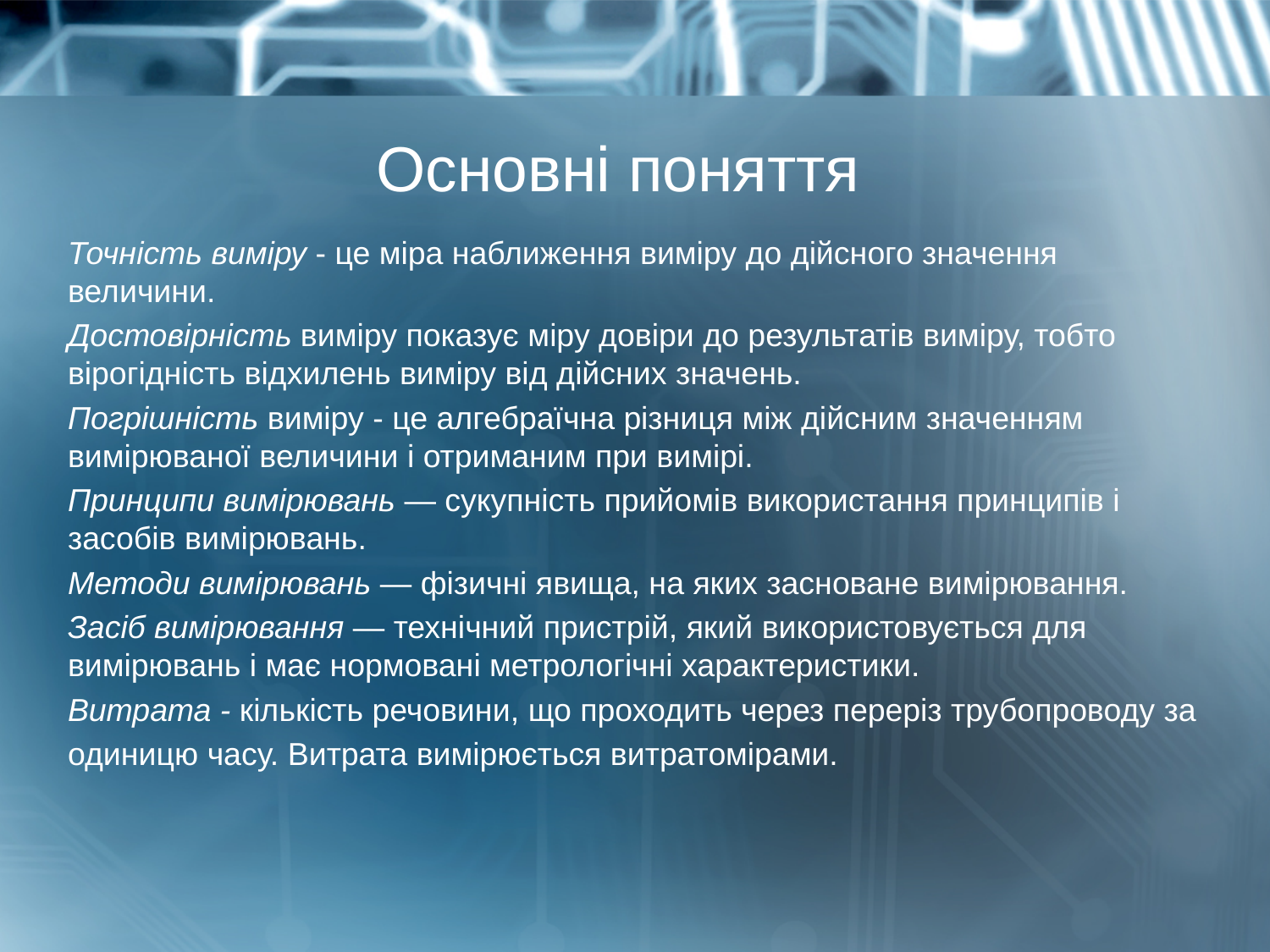

# Основні поняття
Точність виміру - це міра наближення виміру до дійсного значення величини.
Достовірність виміру показує міру довіри до результатів виміру, тобто вірогідність відхилень виміру від дійсних значень.
Погрішність виміру - це алгебраїчна різниця між дійсним значенням вимірюваної величини і отриманим при вимірі.
Принципи вимірювань — сукупність прийомів використання принципів і засобів вимірювань.
Методи вимірювань — фізичні явища, на яких засноване вимірювання.
Засіб вимірювання — технічний пристрій, який використовується для вимірювань і має нормовані метрологічні характеристики.
Витрата - кількість речовини, що проходить через переріз трубопроводу за
одиницю часу. Витрата вимірюється витратомірами.